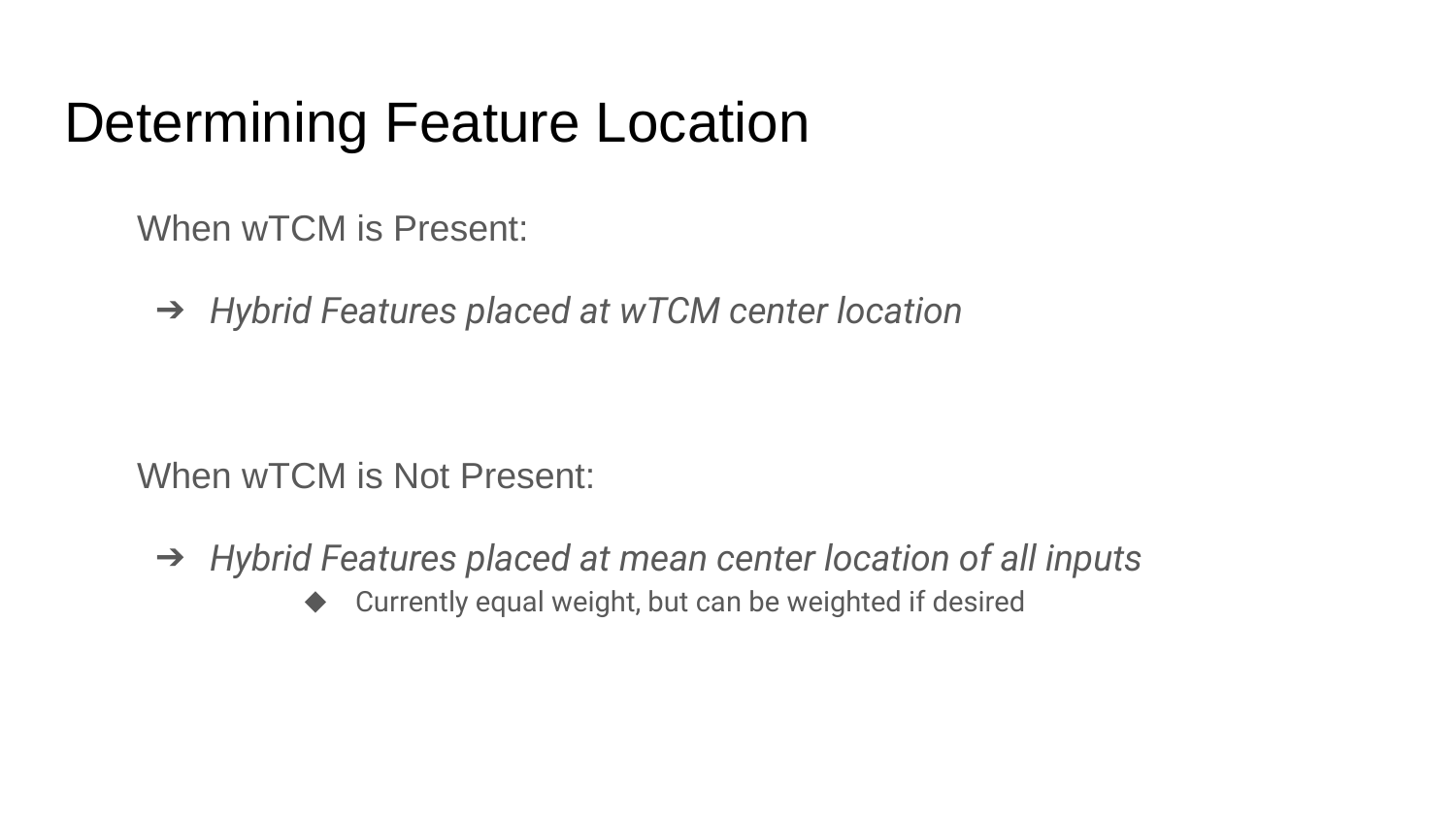

# Determining Feature Location
When wTCM is Present:
Hybrid Features placed at wTCM center location

When wTCM is Not Present:
Hybrid Features placed at mean center location of all inputs
Currently equal weight, but can be weighted if desired